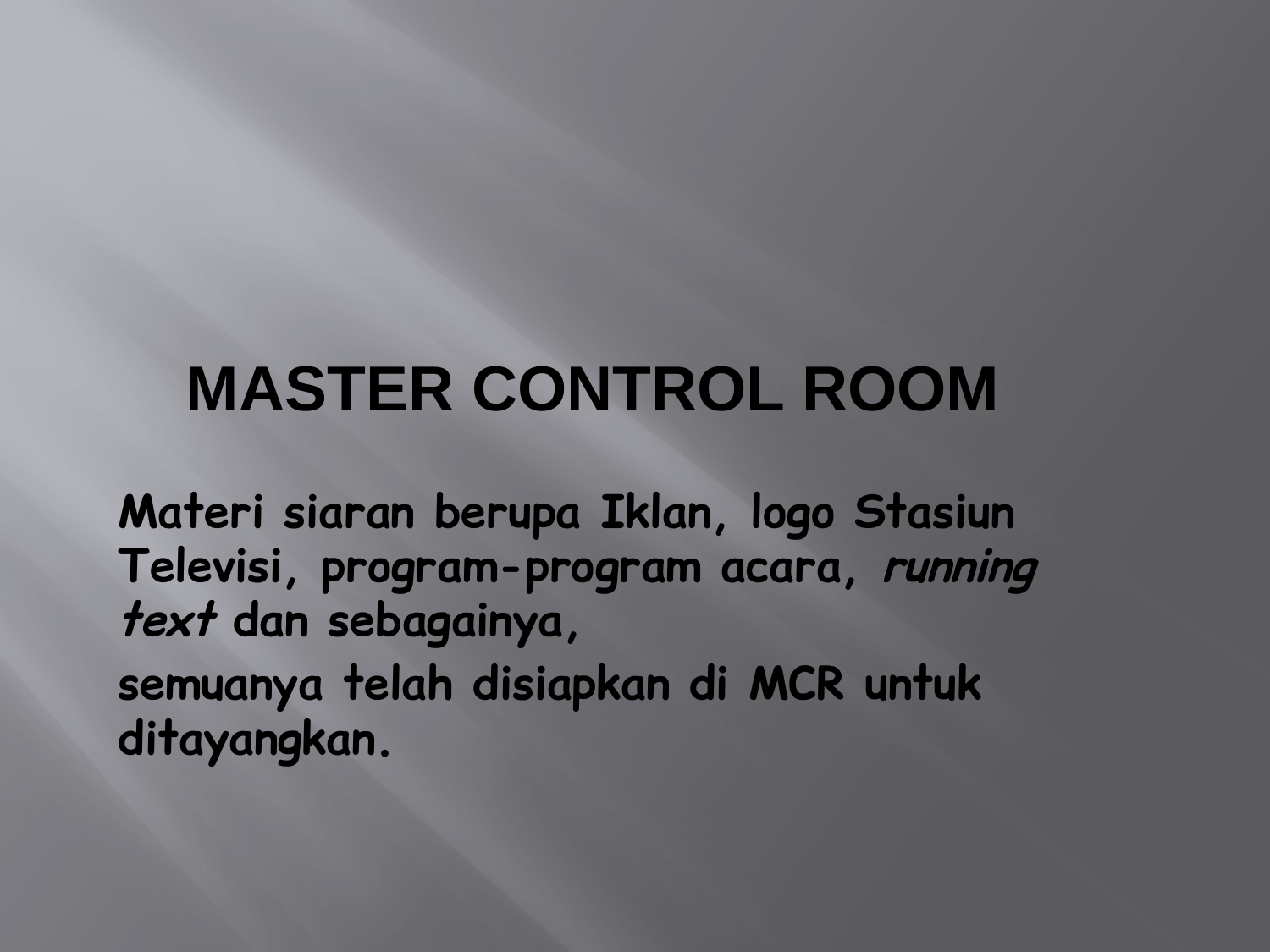

# Master control room
Materi siaran berupa Iklan, logo Stasiun Televisi, program-program acara, running text dan sebagainya,
semuanya telah disiapkan di MCR untuk ditayangkan.